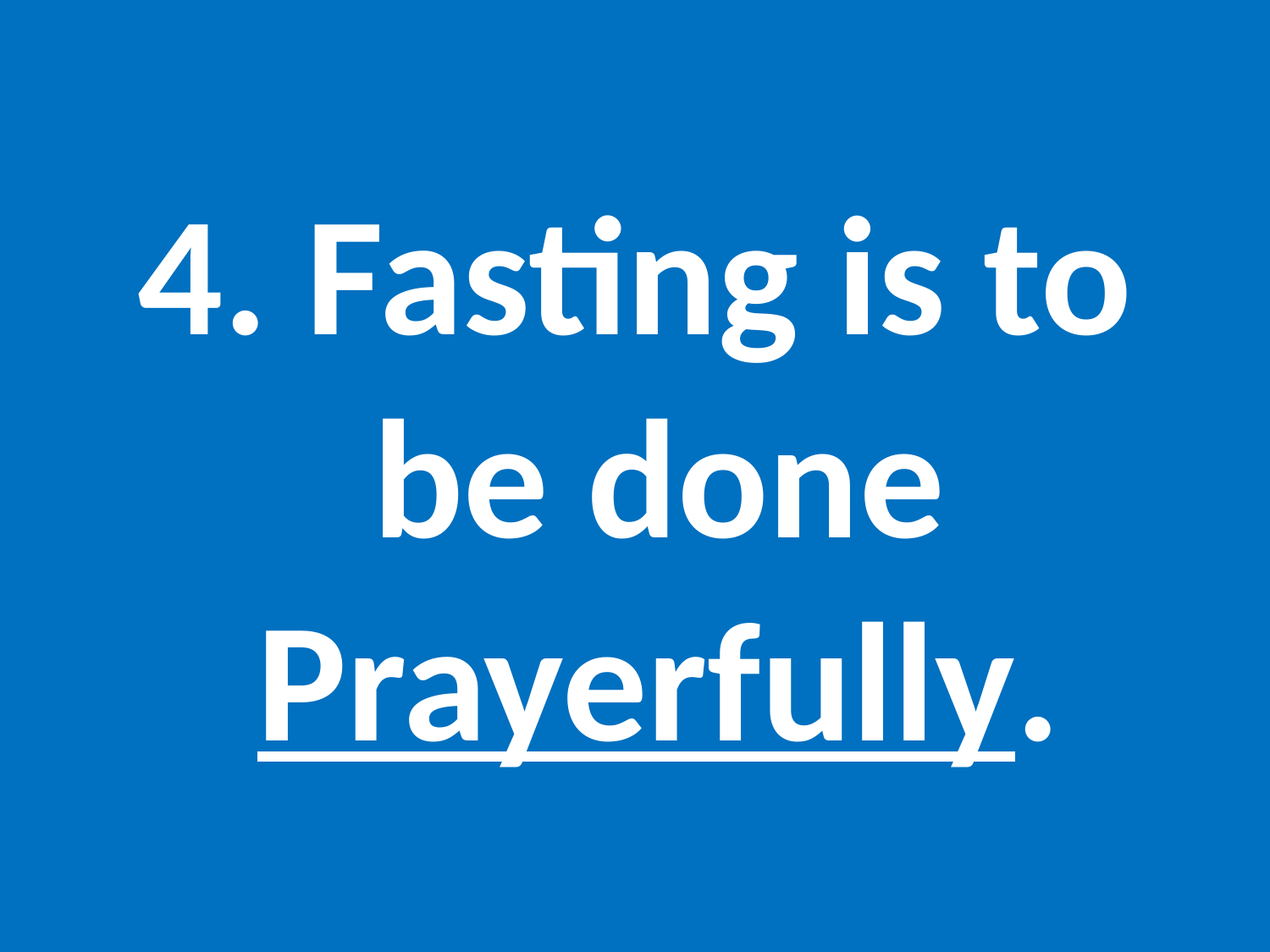

#
4. Fasting is to be done Prayerfully.